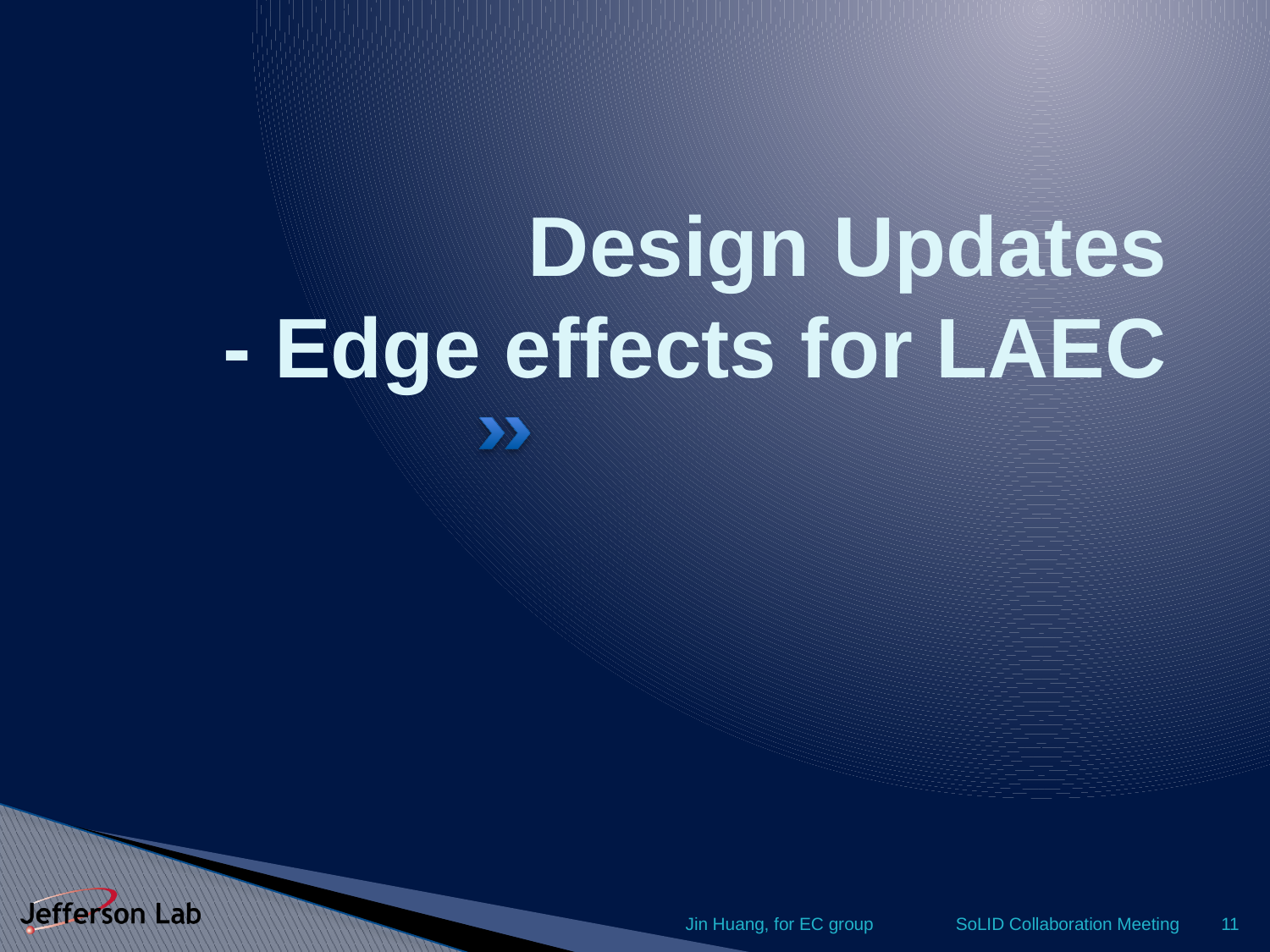

# Design Updates - Edge effects for LAEC

Jin Huang, for EC group
SoLID Collaboration Meeting
11